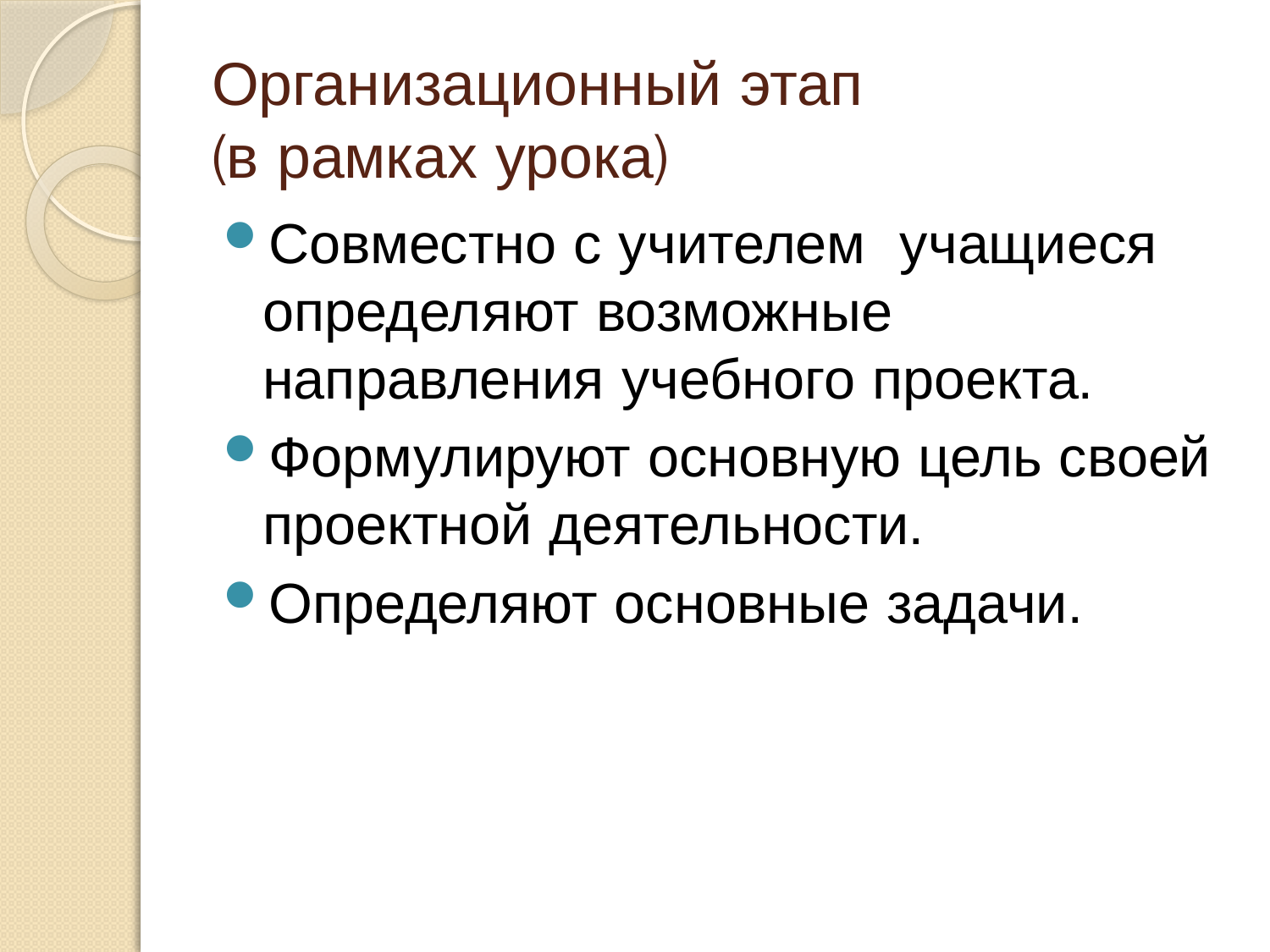

# Организационный этап (в рамках урока)
Совместно с учителем  учащиеся определяют возможные направления учебного проекта.
Формулируют основную цель своей проектной деятельности.
Определяют основные задачи.